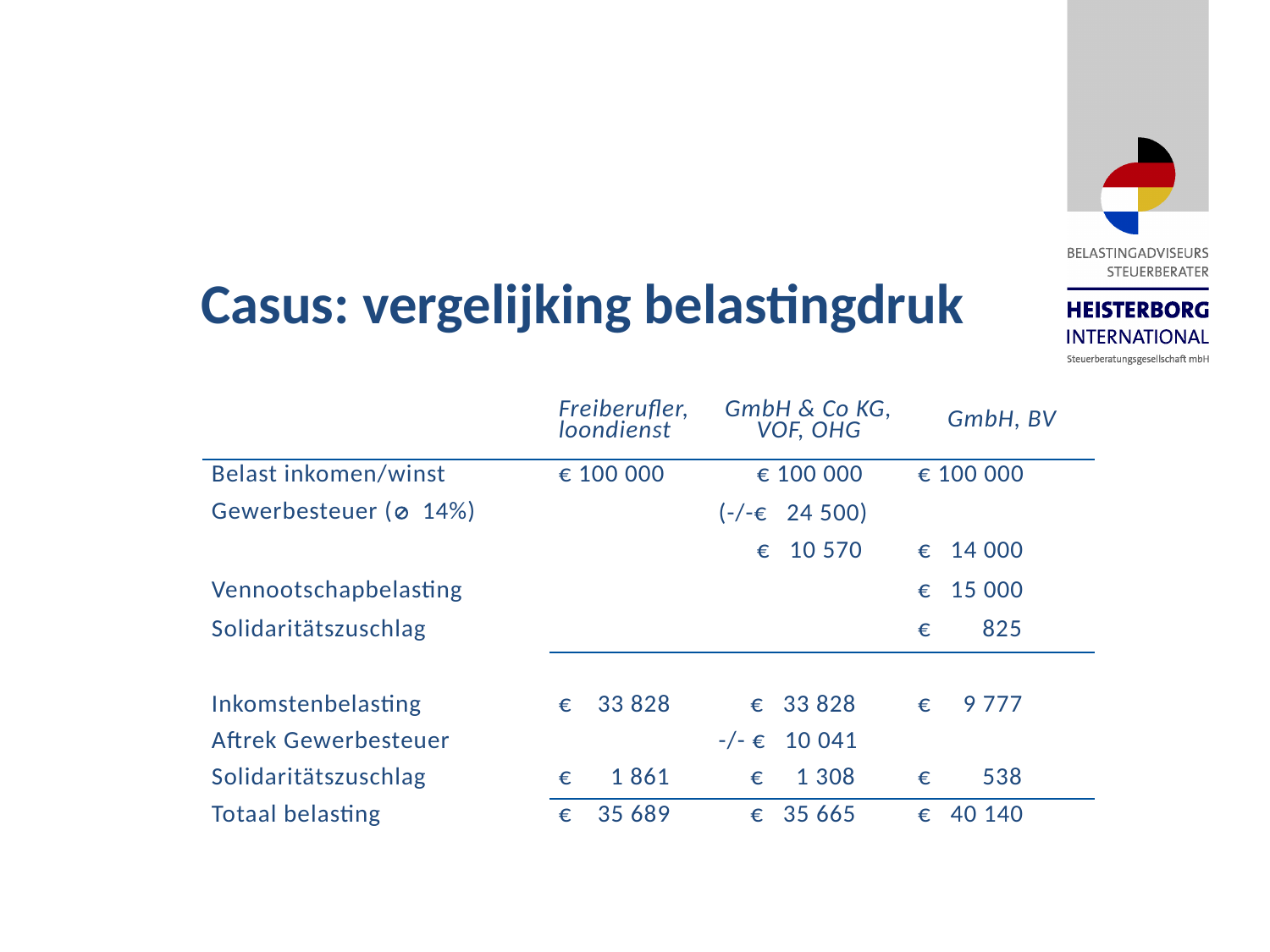

Casus: vergelijking belastingdruk
|  | Freiberufler, loondienst | GmbH & Co KG, VOF, OHG | GmbH, BV |
| --- | --- | --- | --- |
| Belast inkomen/winst | € 100 000 | € 100 000 | € 100 000 |
| Gewerbesteuer (∅ 14%) |  | (-/-€ 24 500) |  |
|  |  | € 10 570 | € 14 000 |
| Vennootschapbelasting |  |  | € 15 000 |
| Solidaritätszuschlag |  |  | € 825 |
|  |  |  |  |
| Inkomstenbelasting | € 33 828 | € 33 828 | € 9 777 |
| Aftrek Gewerbesteuer |  | -/- € 10 041 |  |
| Solidaritätszuschlag | € 1 861 | € 1 308 | € 538 |
| Totaal belasting | € 35 689 | € 35 665 | € 40 140 |